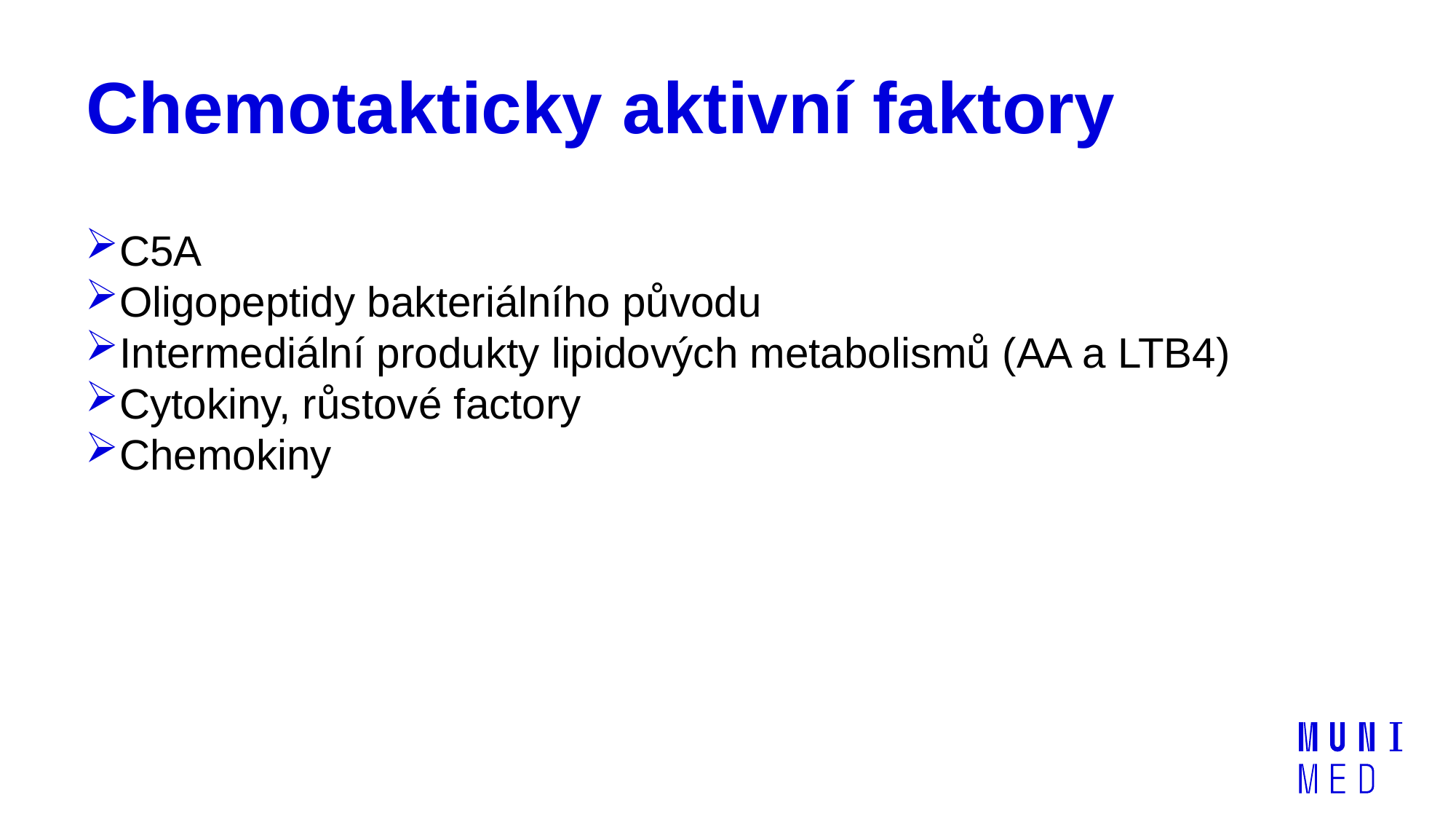

# Chemotakticky aktivní faktory
C5A
Oligopeptidy bakteriálního původu
Intermediální produkty lipidových metabolismů (AA a LTB4)
Cytokiny, růstové factory
Chemokiny